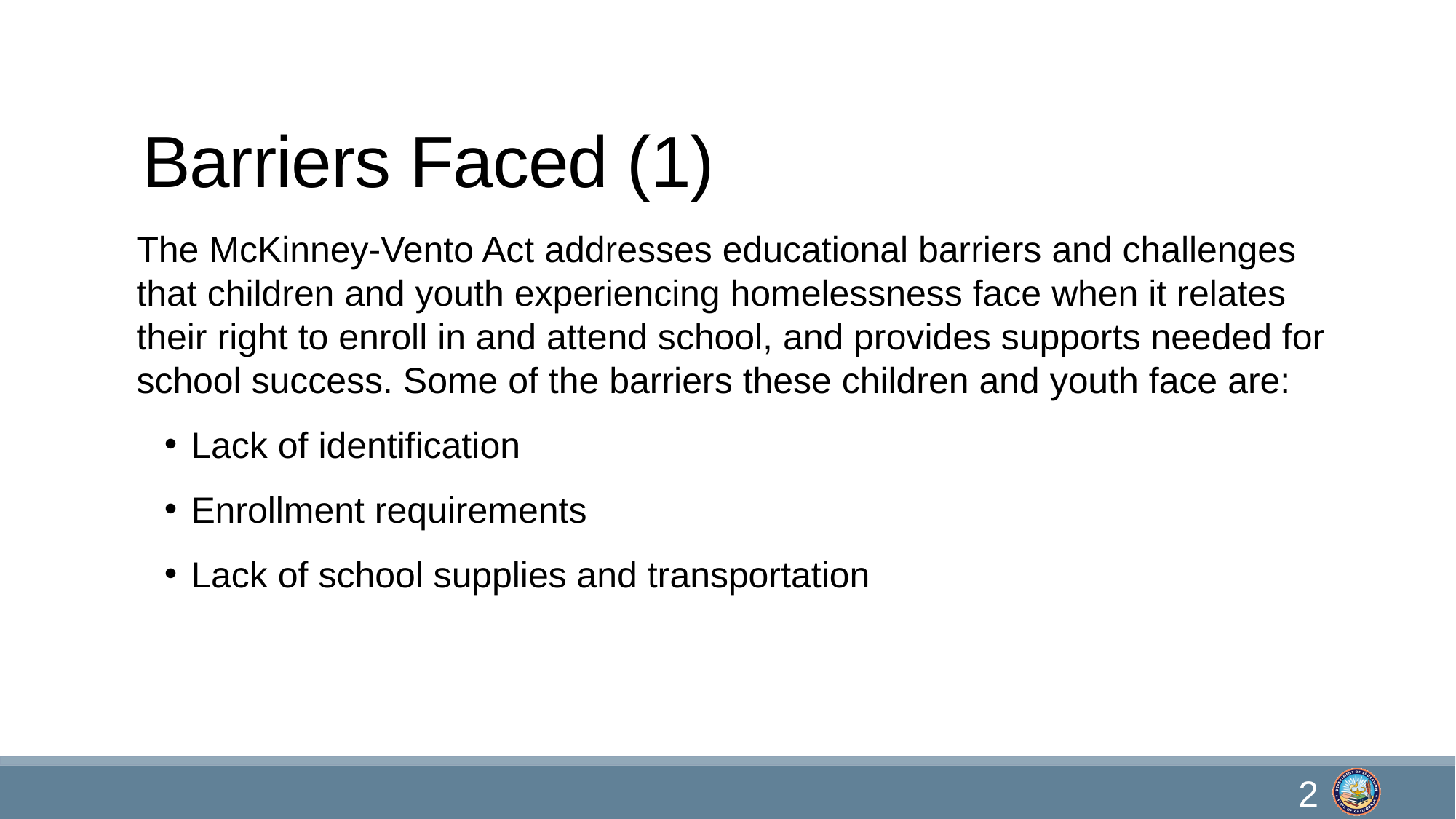

# Barriers Faced (1)
The McKinney-Vento Act addresses educational barriers and challenges that children and youth experiencing homelessness face when it relates their right to enroll in and attend school, and provides supports needed for school success. Some of the barriers these children and youth face are:
Lack of identification
Enrollment requirements
Lack of school supplies and transportation
2